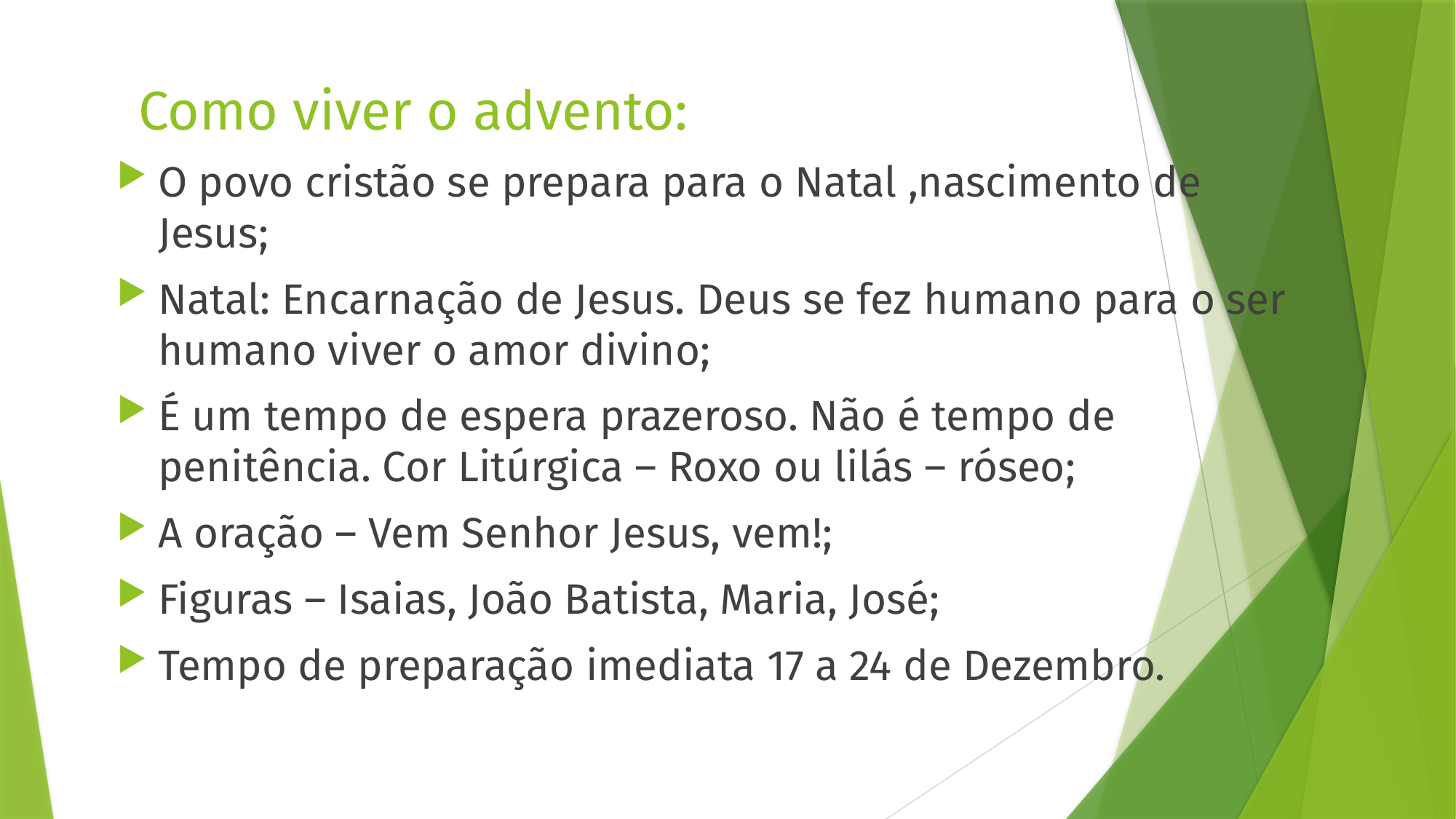

# Como viver o advento:
O povo cristão se prepara para o Natal ,nascimento de Jesus;
Natal: Encarnação de Jesus. Deus se fez humano para o ser humano viver o amor divino;
É um tempo de espera prazeroso. Não é tempo de penitência. Cor Litúrgica – Roxo ou lilás – róseo;
A oração – Vem Senhor Jesus, vem!;
Figuras – Isaias, João Batista, Maria, José;
Tempo de preparação imediata 17 a 24 de Dezembro.